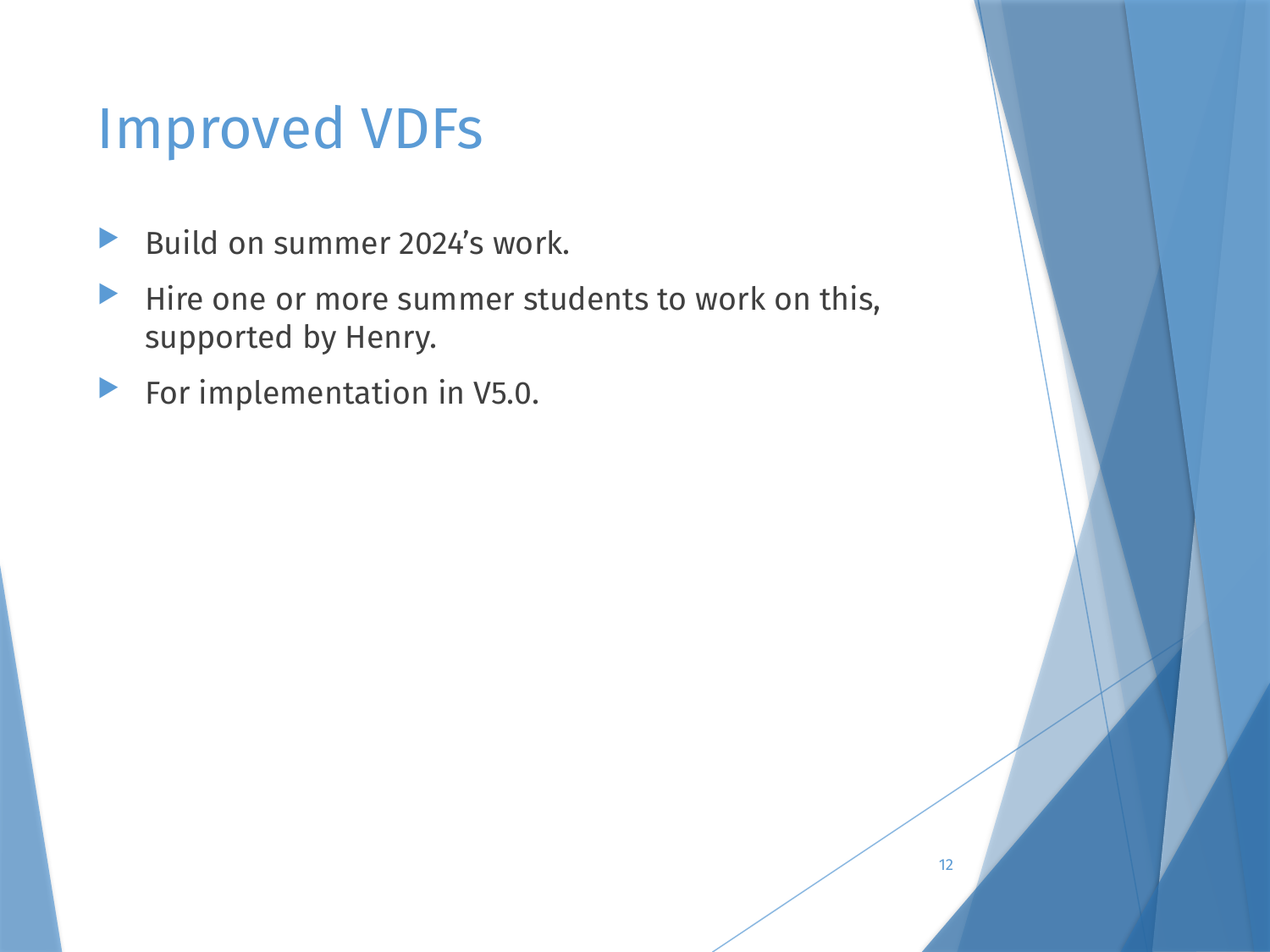

# Improved VDFs
Build on summer 2024’s work.
Hire one or more summer students to work on this, supported by Henry.
For implementation in V5.0.
12